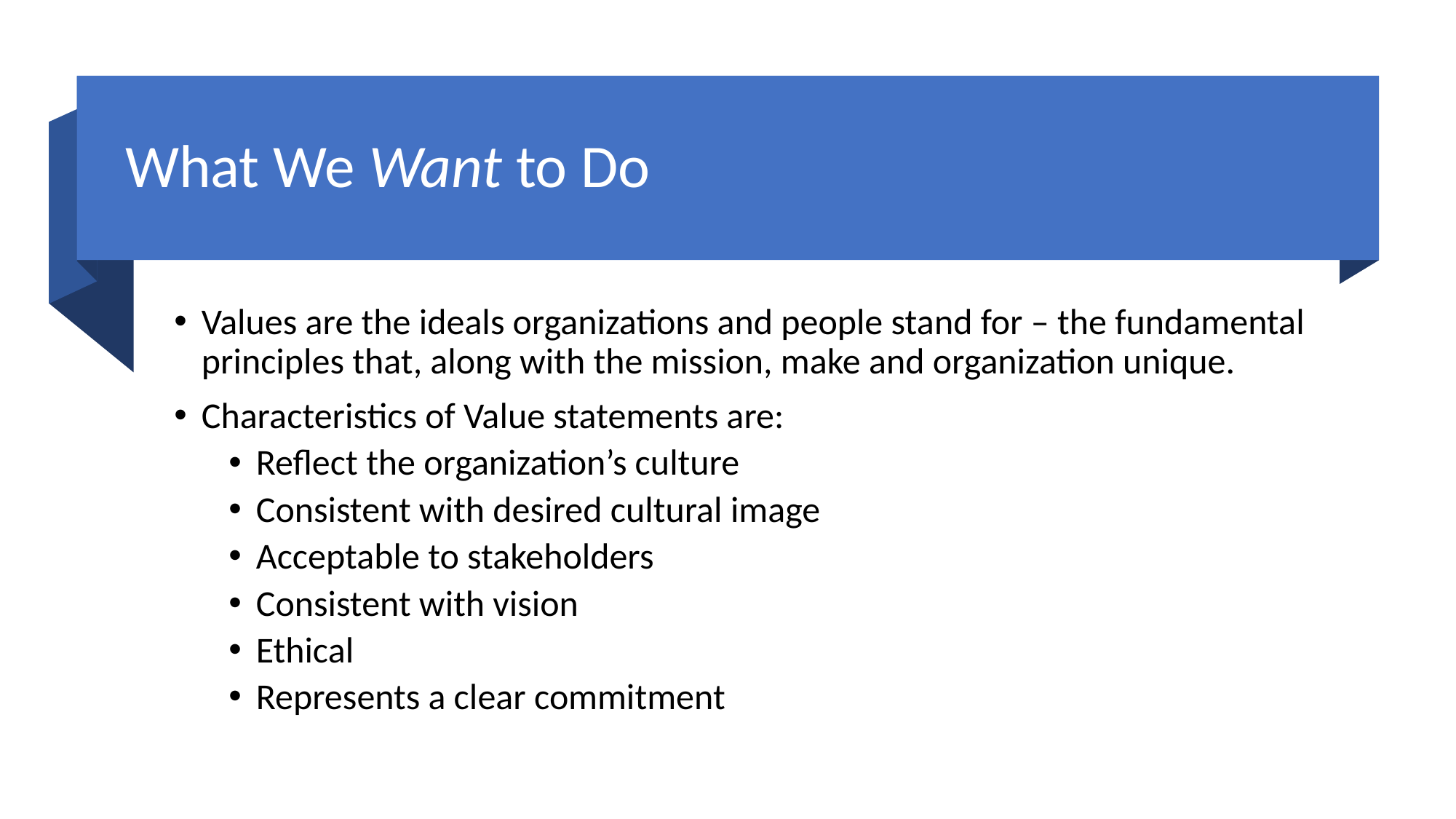

# What We Want to Do

Values are the ideals organizations and people stand for – the fundamental principles that, along with the mission, make and organization unique.
Characteristics of Value statements are:
Reflect the organization’s culture
Consistent with desired cultural image
Acceptable to stakeholders
Consistent with vision
Ethical
Represents a clear commitment